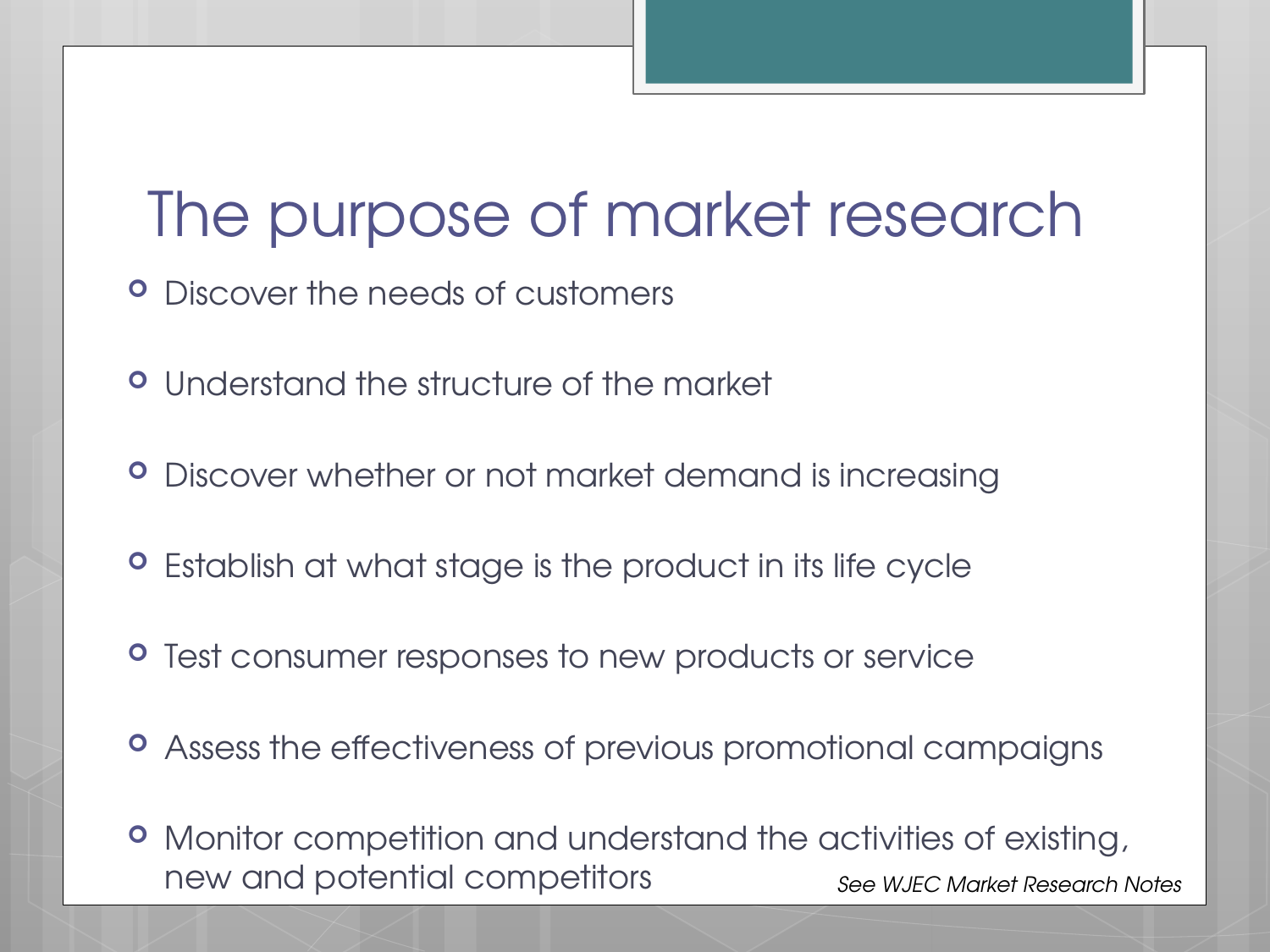

# The purpose of market research
Discover the needs of customers

Understand the structure of the market

Discover whether or not market demand is increasing

Establish at what stage is the product in its life cycle

Test consumer responses to new products or service

Assess the effectiveness of previous promotional campaigns

Monitor competition and understand the activities of existing, new and potential competitors
See WJEC Market Research Notes